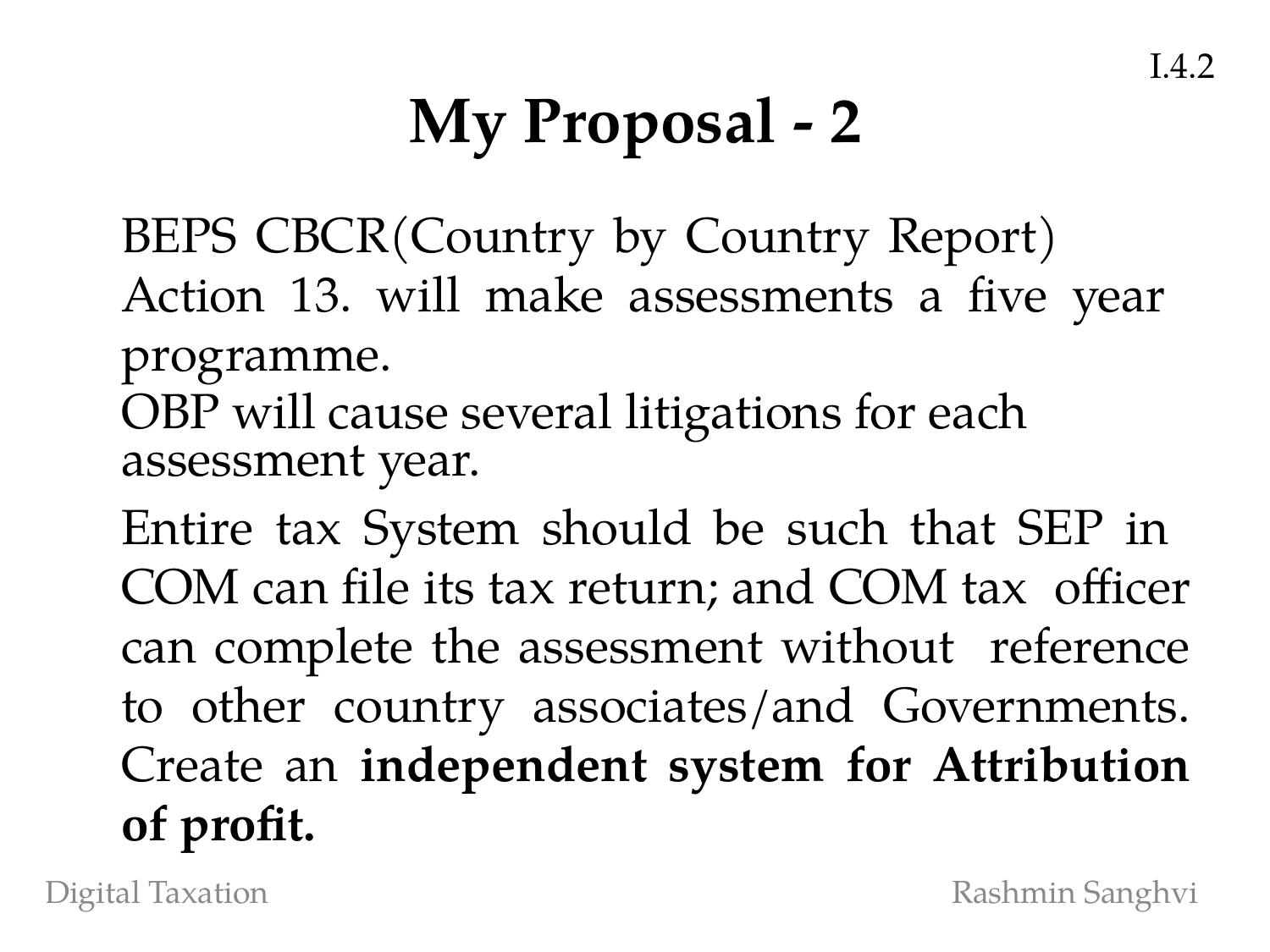

My Proposal - 2
I.4.2
	BEPS CBCR(Country by Country Report)        Action 13. will make assessments a five year  programme.
	OBP will cause several litigations for each assessment year.
	Entire tax System should be such that SEP in  COM can file its tax return; and COM tax  officer can complete the assessment without  reference to other country associates/and Governments. Create an independent system for Attribution of profit.

Digital Taxation                                                                                     Rashmin Sanghvi